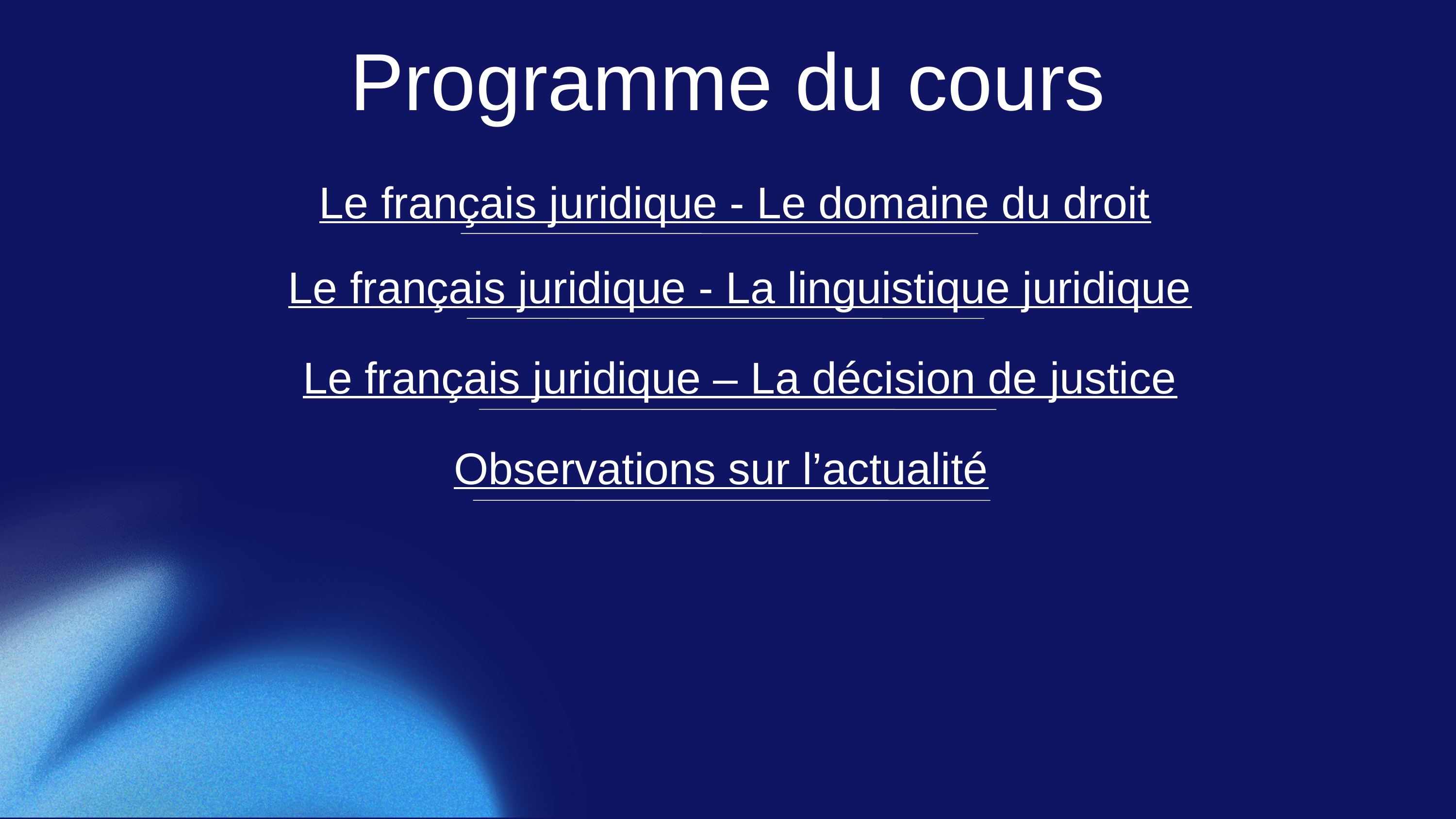

Programme du cours
Le français juridique - Le domaine du droit

Le français juridique - La linguistique juridique

Le français juridique – La décision de justice

Observations sur l’actualité